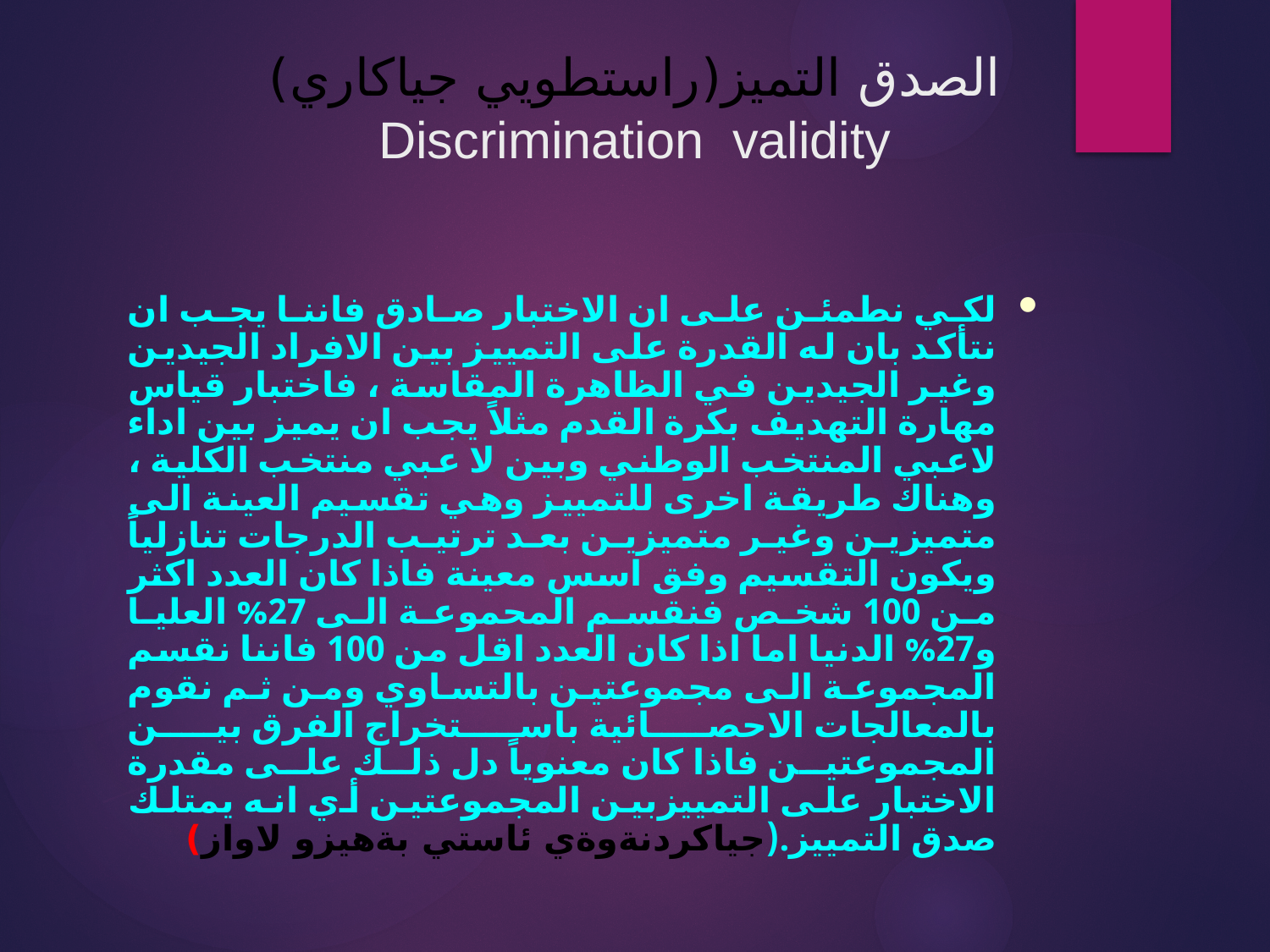

# الصدق التميز(راستطويي جياكاري) Discrimination  validity
لكي نطمئن على ان الاختبار صادق فاننا يجب ان نتأكد بان له القدرة على التمييز بين الافراد الجيدين وغير الجيدين في الظاهرة المقاسة ، فاختبار قياس مهارة التهديف بكرة القدم مثلاً يجب ان يميز بين اداء لاعبي المنتخب الوطني وبين لا عبي منتخب الكلية ، وهناك طريقة اخرى للتمييز وهي تقسيم العينة الى متميزين وغير متميزين بعد ترتيب الدرجات تنازلياً ويكون التقسيم وفق اسس معينة فاذا كان العدد اكثر من 100 شخص فنقسم المحموعة الى 27% العليا و27% الدنيا اما اذا كان العدد اقل من 100 فاننا نقسم المجموعة الى مجموعتين بالتساوي ومن ثم نقوم بالمعالجات الاحصائية باستخراج الفرق بين المجموعتين فاذا كان معنوياً دل ذلك على مقدرة الاختبار على التمييزبين المجموعتين أي انه يمتلك صدق التمييز.(جياكردنةوةي ئاستي بةهيزو لاواز)